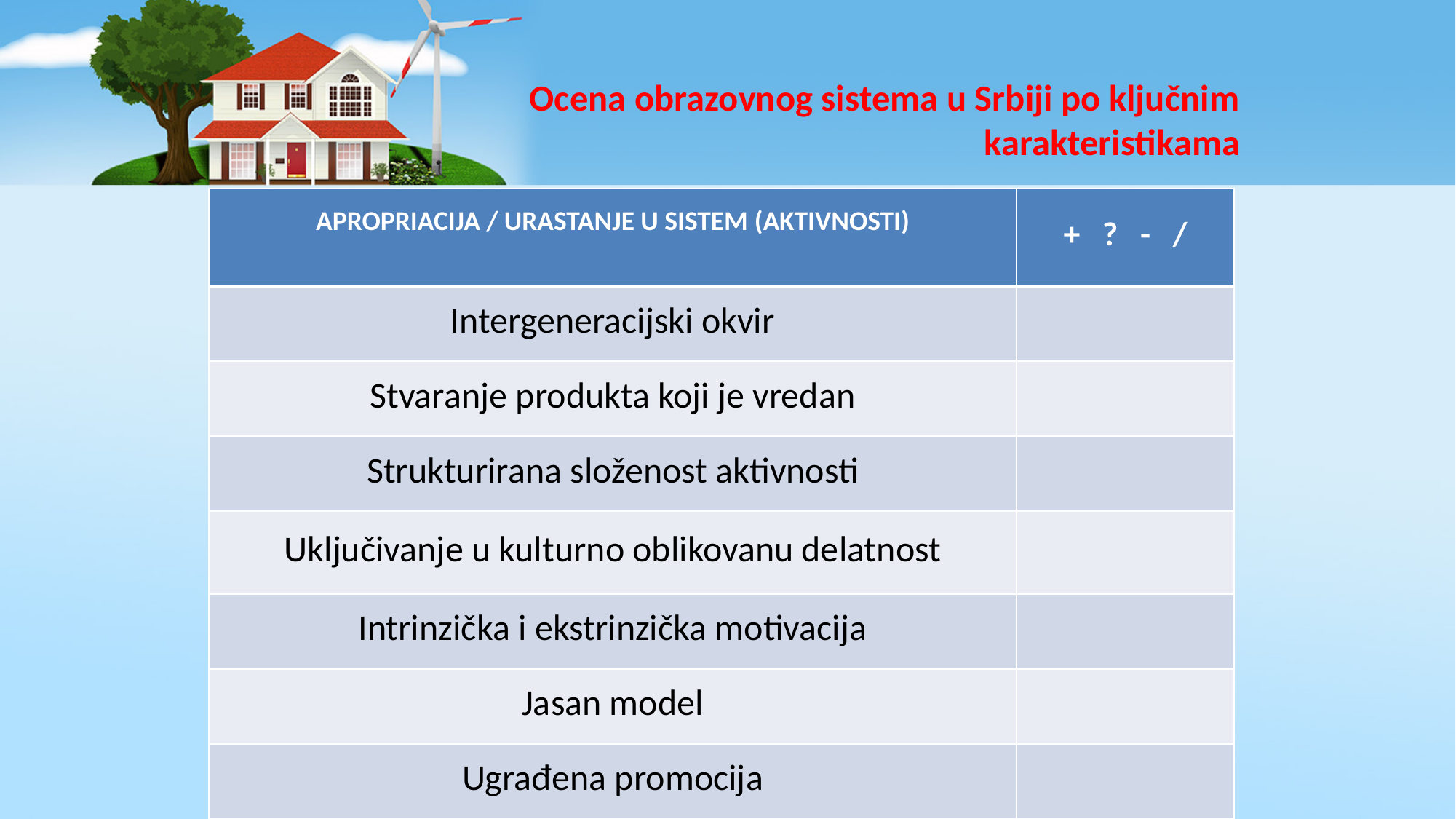

# Ocena obrazovnog sistema u Srbiji po ključnim karakteristikama
| APROPRIACIJA / URASTANJE U SISTEM (AKTIVNOSTI) | + ? - / |
| --- | --- |
| Intergeneracijski okvir |  |
| Stvaranje produkta koji je vredan |  |
| Strukturirana složenost aktivnosti |  |
| Uključivanje u kulturno oblikovanu delatnost |  |
| Intrinzička i ekstrinzička motivacija |  |
| Jasan model |  |
| Ugrađena promocija |  |